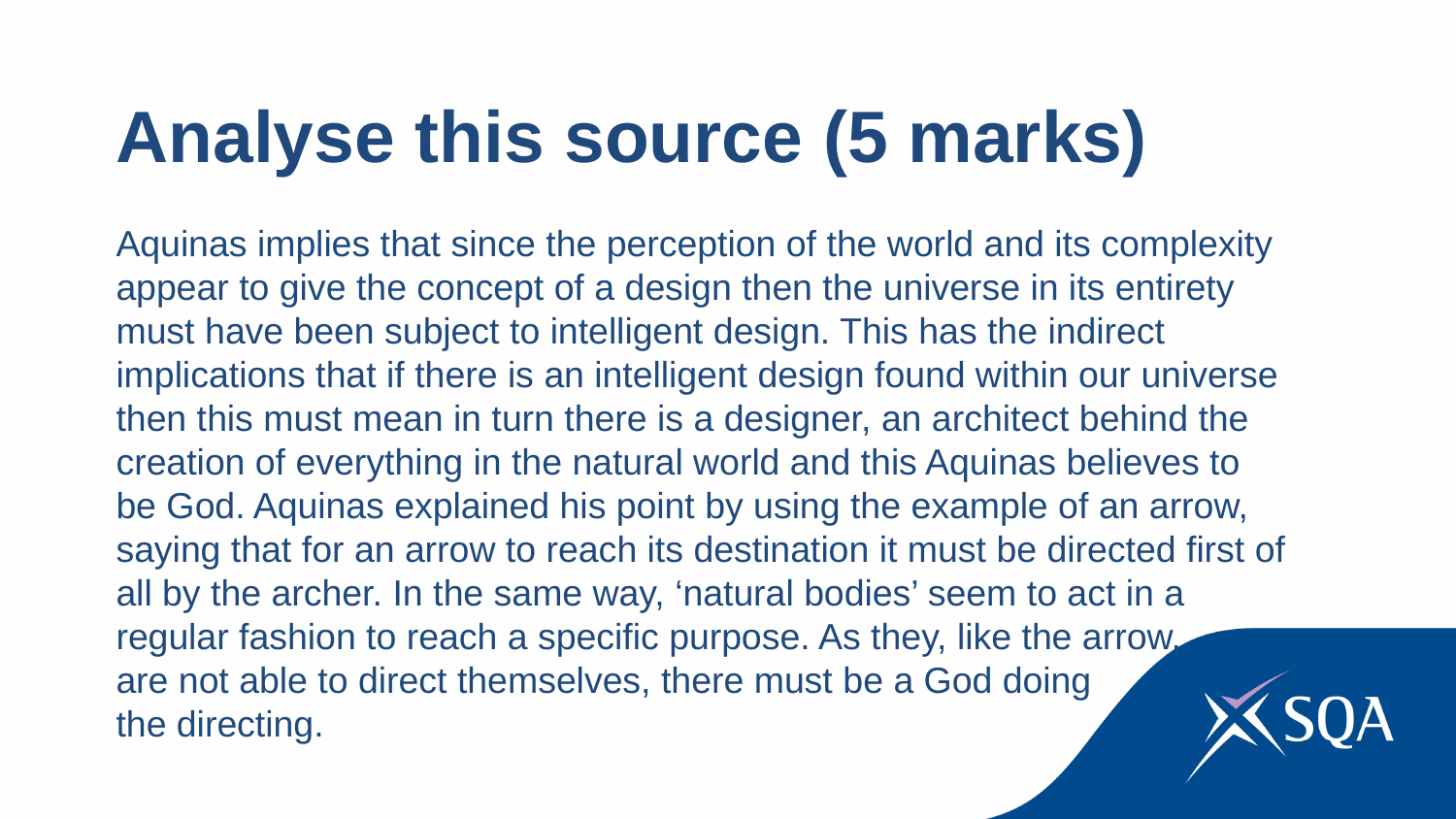

Analyse this source (5 marks)
Aquinas implies that since the perception of the world and its complexity appear to give the concept of a design then the universe in its entirety must have been subject to intelligent design. This has the indirect implications that if there is an intelligent design found within our universe then this must mean in turn there is a designer, an architect behind the creation of everything in the natural world and this Aquinas believes to be God. Aquinas explained his point by using the example of an arrow, saying that for an arrow to reach its destination it must be directed first of all by the archer. In the same way, ‘natural bodies’ seem to act in a regular fashion to reach a specific purpose. As they, like the arrow,        are not able to direct themselves, there must be a God doing               the directing.